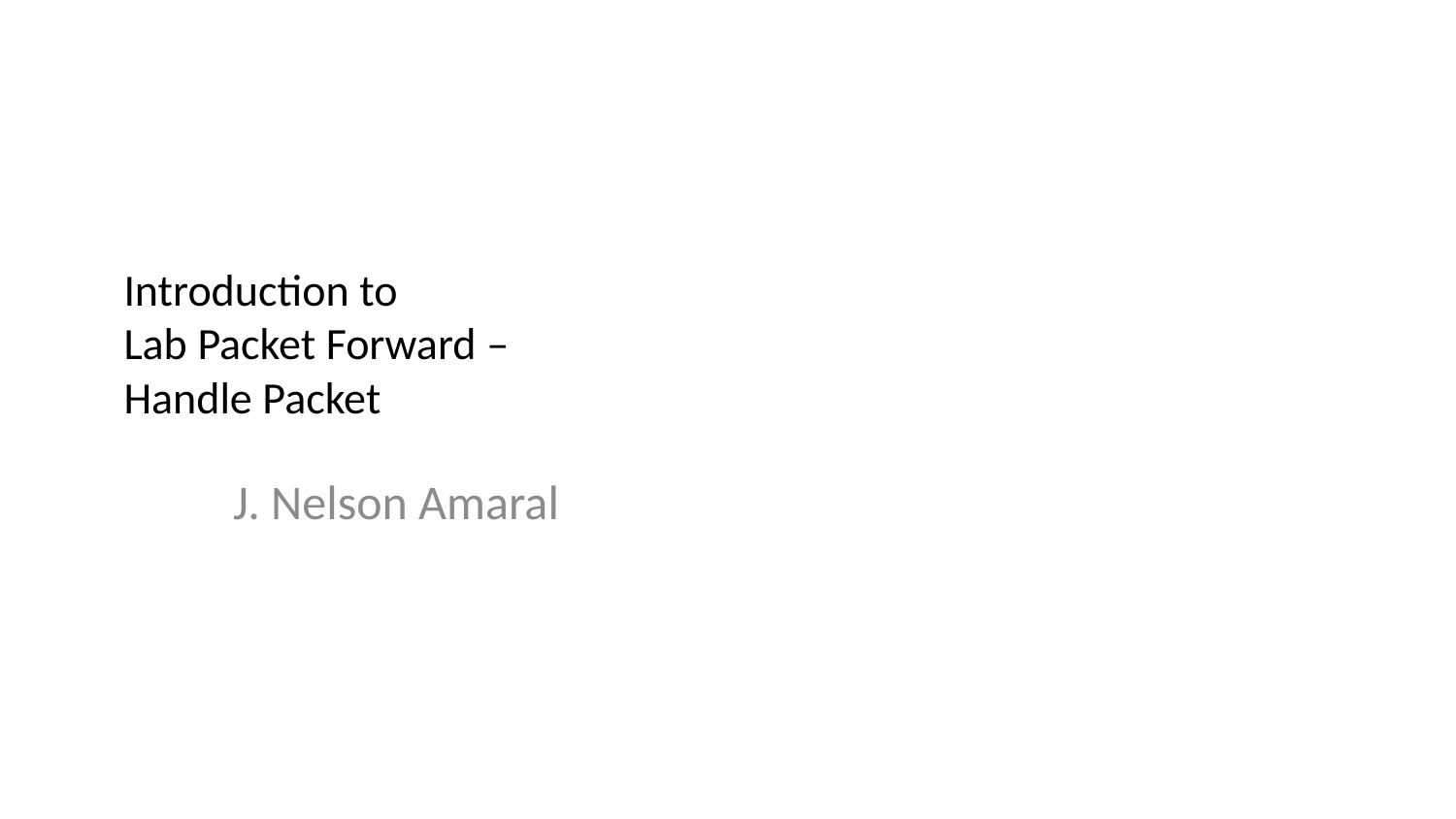

# Introduction to Lab Packet Forward – Handle Packet
J. Nelson Amaral